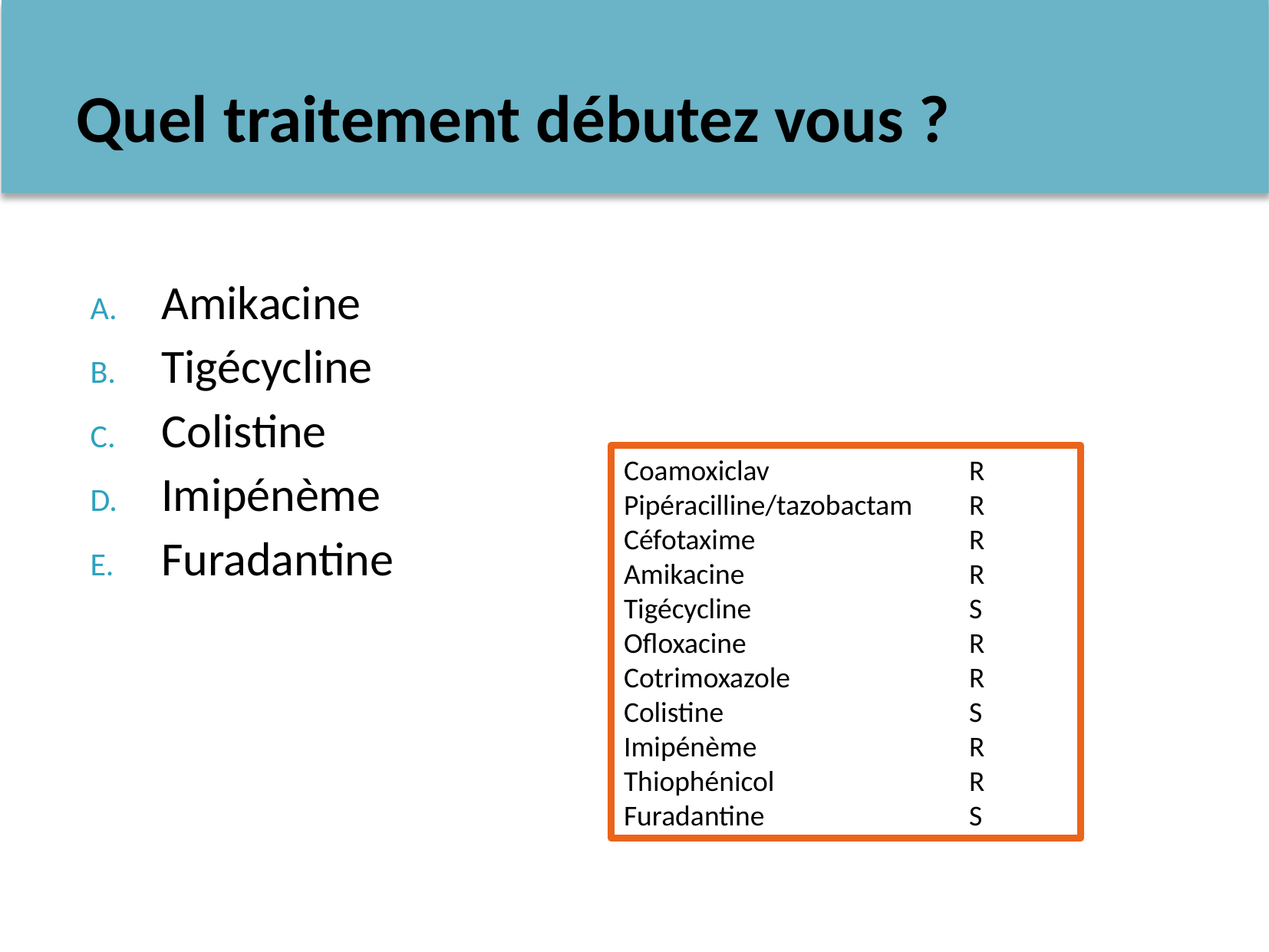

# Quel traitement débutez vous ?
Amikacine
Tigécycline
Colistine
Imipénème
Furadantine

Coamoxiclav		R
Pipéracilline/tazobactam	R
Céfotaxime		R
Amikacine		R
Tigécycline		S
Ofloxacine		R
Cotrimoxazole		R
Colistine			S
Imipénème		R
Thiophénicol		R
Furadantine		S